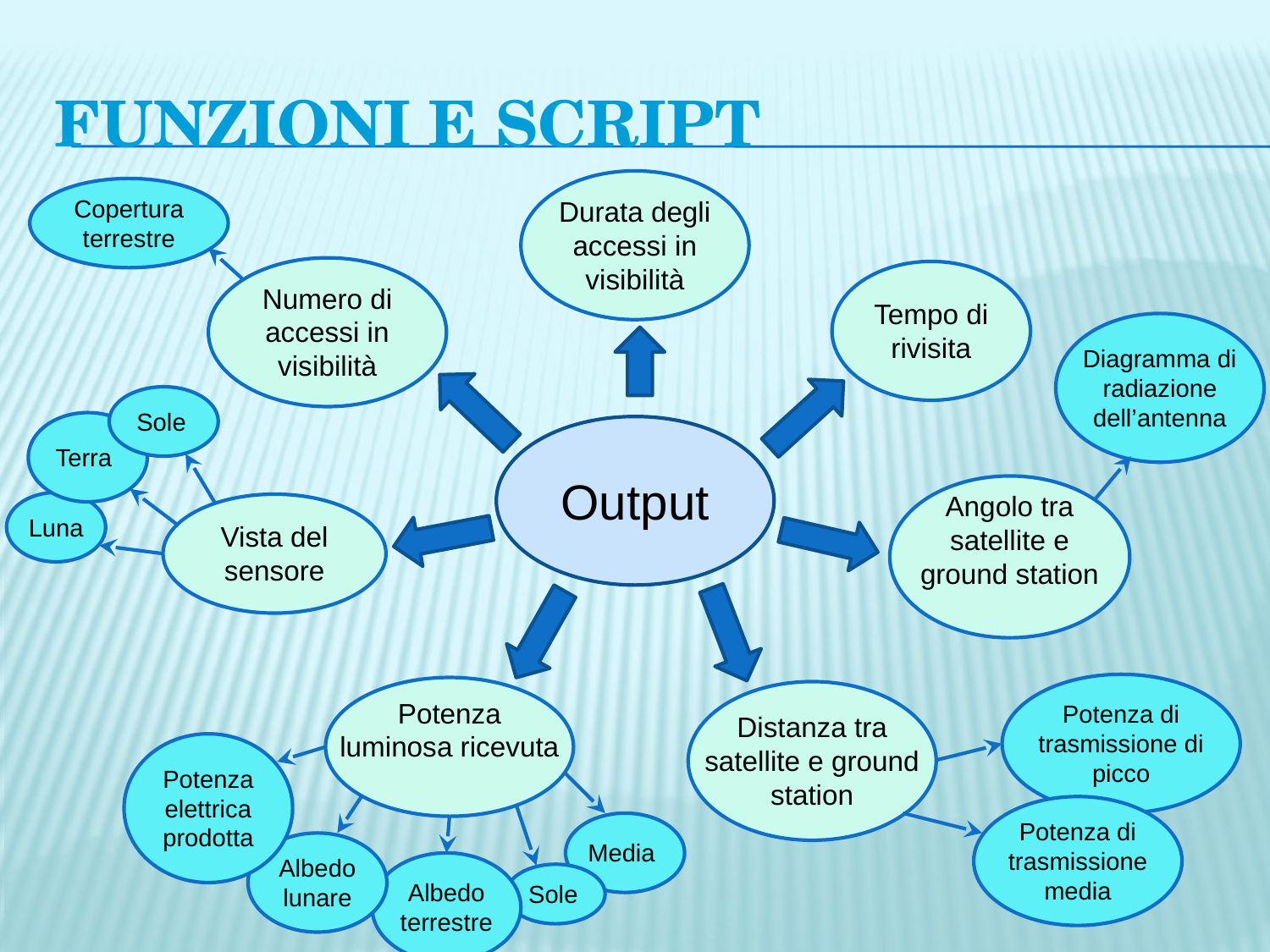

# Funzioni e script

Copertura terrestre
Durata degli accessi in visibilità

Numero di accessi in visibilità

Tempo di rivisita

Diagramma di radiazione dell’antenna

Sole

Terra

Output

Angolo tra satellite e ground station

Luna

Vista del sensore

Potenza di trasmissione di picco

Potenza luminosa ricevuta

Distanza tra satellite e ground station

Potenza elettrica prodotta

Potenza di trasmissione media

Media

Albedo lunare

Albedo terrestre

Sole